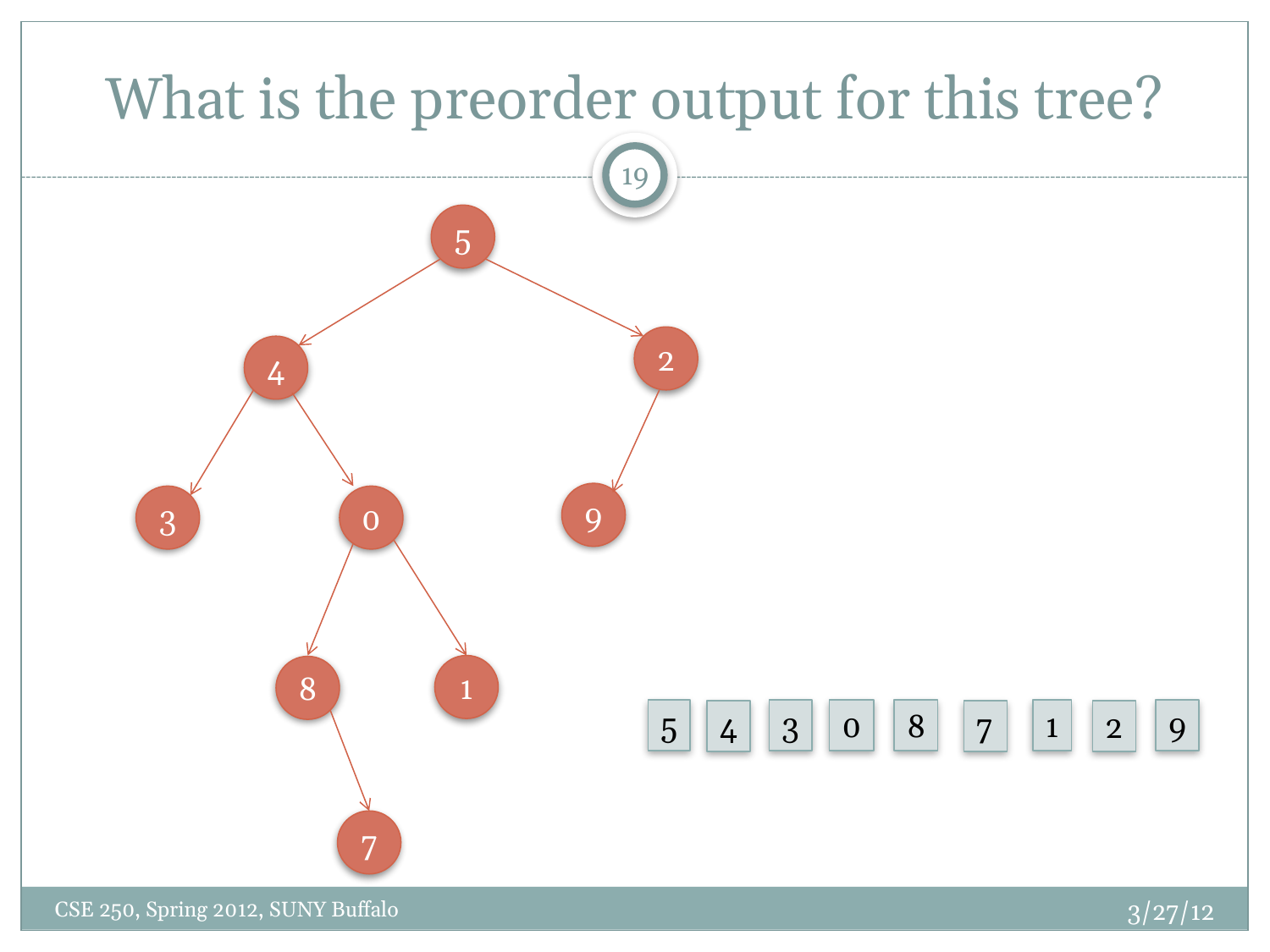

# What is the preorder output for this tree?
19
5
2
4
9
3
0
1
8
5
3
0
8
1
9
4
7
2
7
3/27/12
CSE 250, Spring 2012, SUNY Buffalo